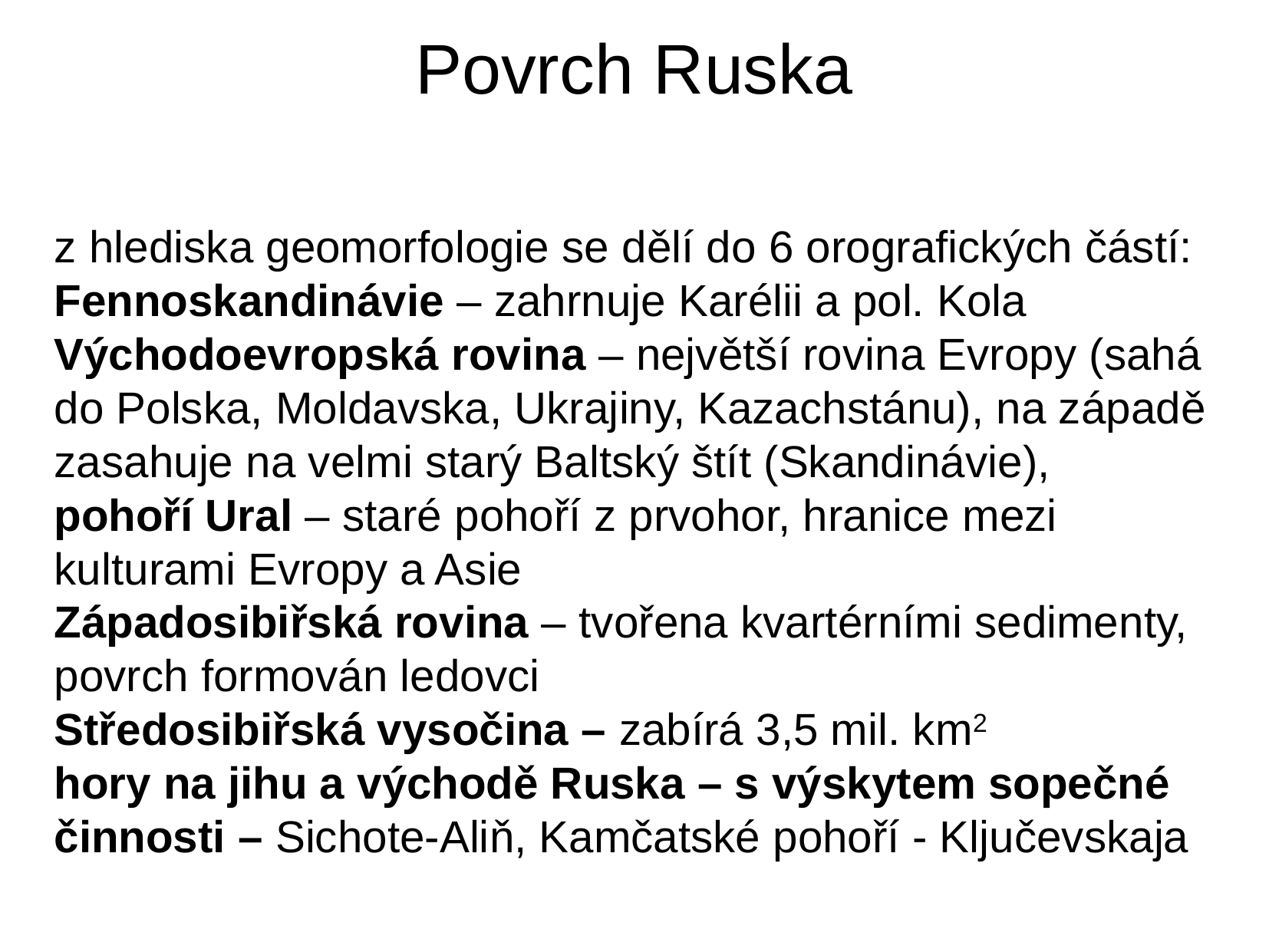

Povrch Ruska
z hlediska geomorfologie se dělí do 6 orografických částí:
Fennoskandinávie – zahrnuje Karélii a pol. Kola
Východoevropská rovina – největší rovina Evropy (sahá do Polska, Moldavska, Ukrajiny, Kazachstánu), na západě zasahuje na velmi starý Baltský štít (Skandinávie),
pohoří Ural – staré pohoří z prvohor, hranice mezi kulturami Evropy a Asie
Západosibiřská rovina – tvořena kvartérními sedimenty, povrch formován ledovci
Středosibiřská vysočina – zabírá 3,5 mil. km2
hory na jihu a východě Ruska – s výskytem sopečné činnosti – Sichote-Aliň, Kamčatské pohoří - Ključevskaja